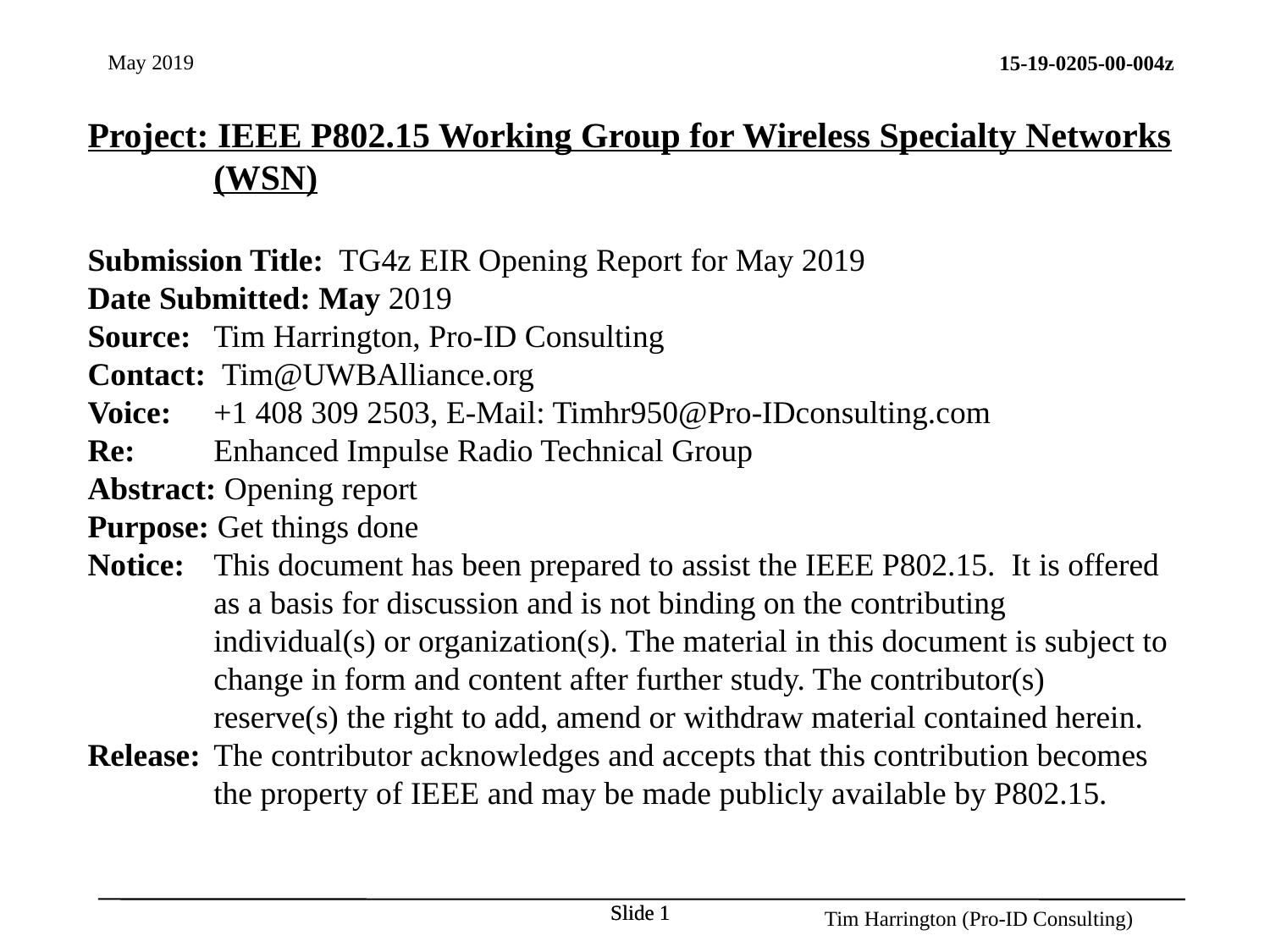

Project: IEEE P802.15 Working Group for Wireless Specialty Networks (WSN)

Submission Title:  TG4z EIR Opening Report for May 2019
Date Submitted: May 2019
Source: 	Tim Harrington, Pro-ID Consulting
Contact:  Tim@UWBAlliance.org
Voice: 	+1 408 309 2503, E-Mail: Timhr950@Pro-IDconsulting.com
Re: 	Enhanced Impulse Radio Technical Group
Abstract: Opening report
Purpose: Get things done
Notice:	This document has been prepared to assist the IEEE P802.15.  It is offered as a basis for discussion and is not binding on the contributing individual(s) or organization(s). The material in this document is subject to change in form and content after further study. The contributor(s) reserve(s) the right to add, amend or withdraw material contained herein.
Release:	The contributor acknowledges and accepts that this contribution becomes the property of IEEE and may be made publicly available by P802.15.
Slide 1
Slide 1